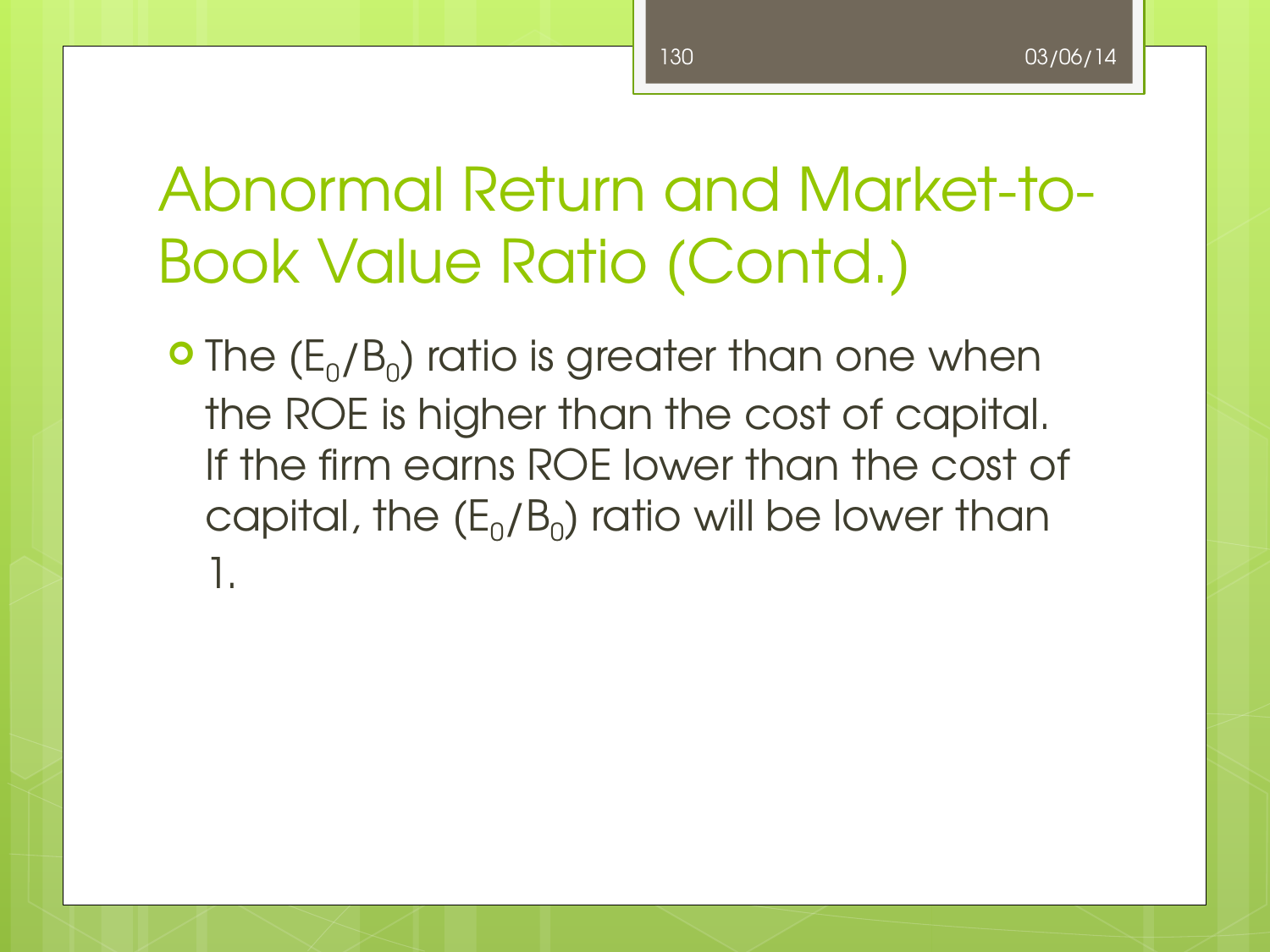

130
03/06/14
# Abnormal Return and Market-to-Book Value Ratio (Contd.)
The (E0/B0) ratio is greater than one when the ROE is higher than the cost of capital. If the firm earns ROE lower than the cost of capital, the (E0/B0) ratio will be lower than 1.